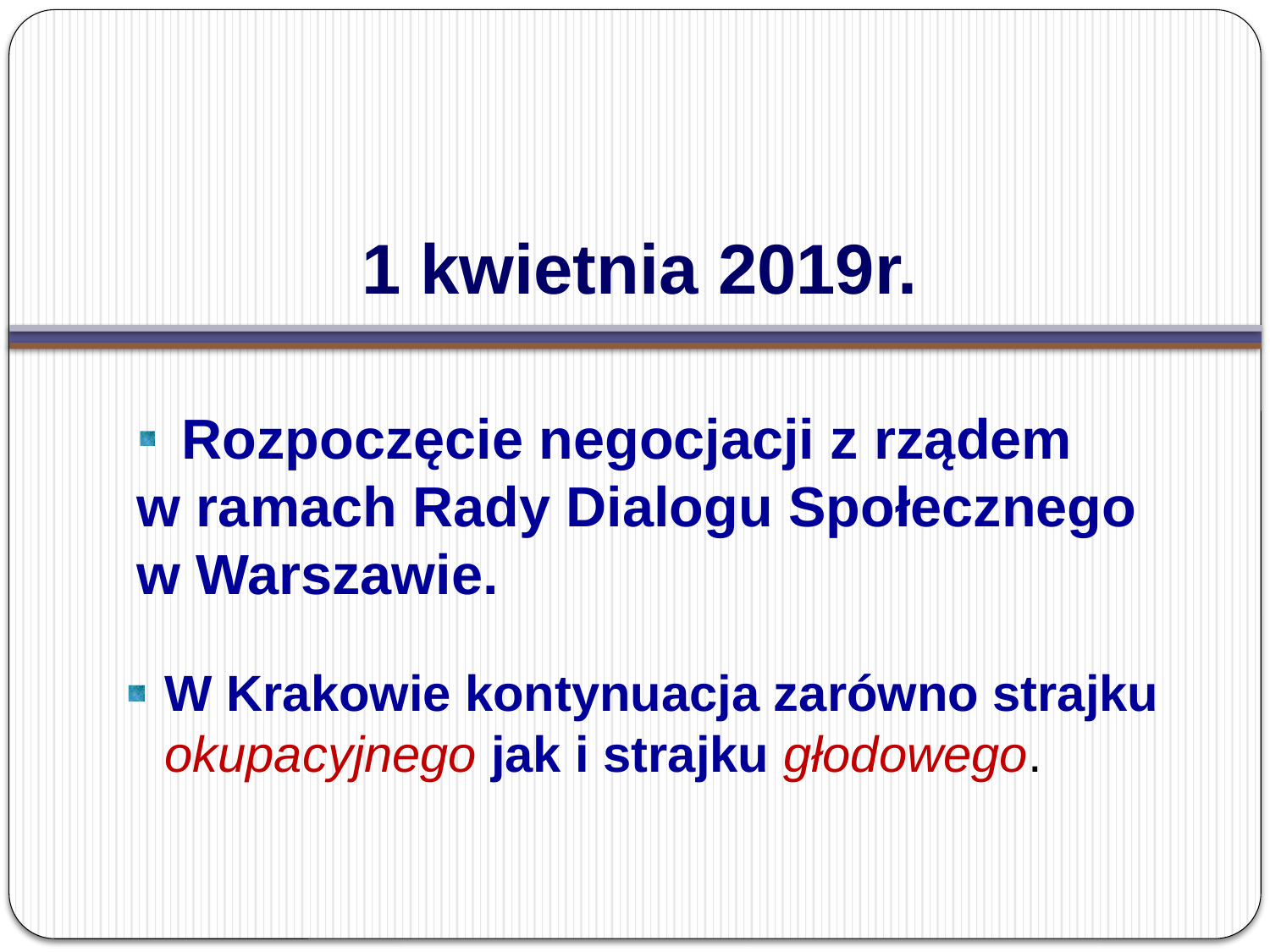

# 1 kwietnia 2019r.
Rozpoczęcie negocjacji z rządem
w ramach Rady Dialogu Społecznego
w Warszawie.

W Krakowie kontynuacja zarówno strajku okupacyjnego jak i strajku głodowego.